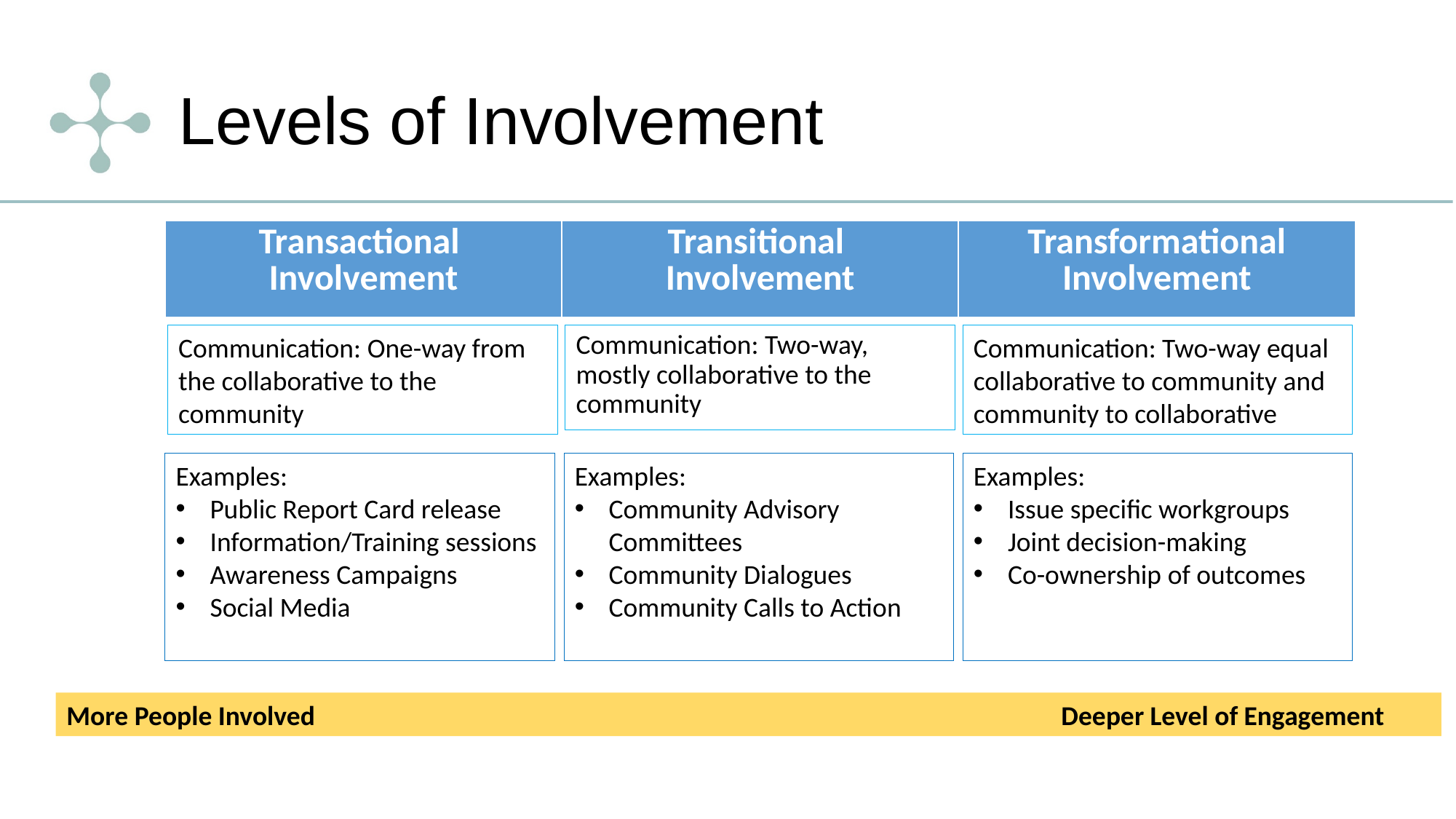

# Levels of Involvement
| Transactional Involvement | Transitional Involvement | Transformational Involvement |
| --- | --- | --- |
Communication: One-way from the collaborative to the community
Communication: Two-way, mostly collaborative to the community

Communication: Two-way equal collaborative to community and community to collaborative
Examples:
Public Report Card release
Information/Training sessions
Awareness Campaigns
Social Media

Examples:
Community Advisory Committees
Community Dialogues
Community Calls to Action

Examples:
Issue specific workgroups
Joint decision-making
Co-ownership of outcomes

More People Involved                                                                                                                         Deeper Level of Engagement